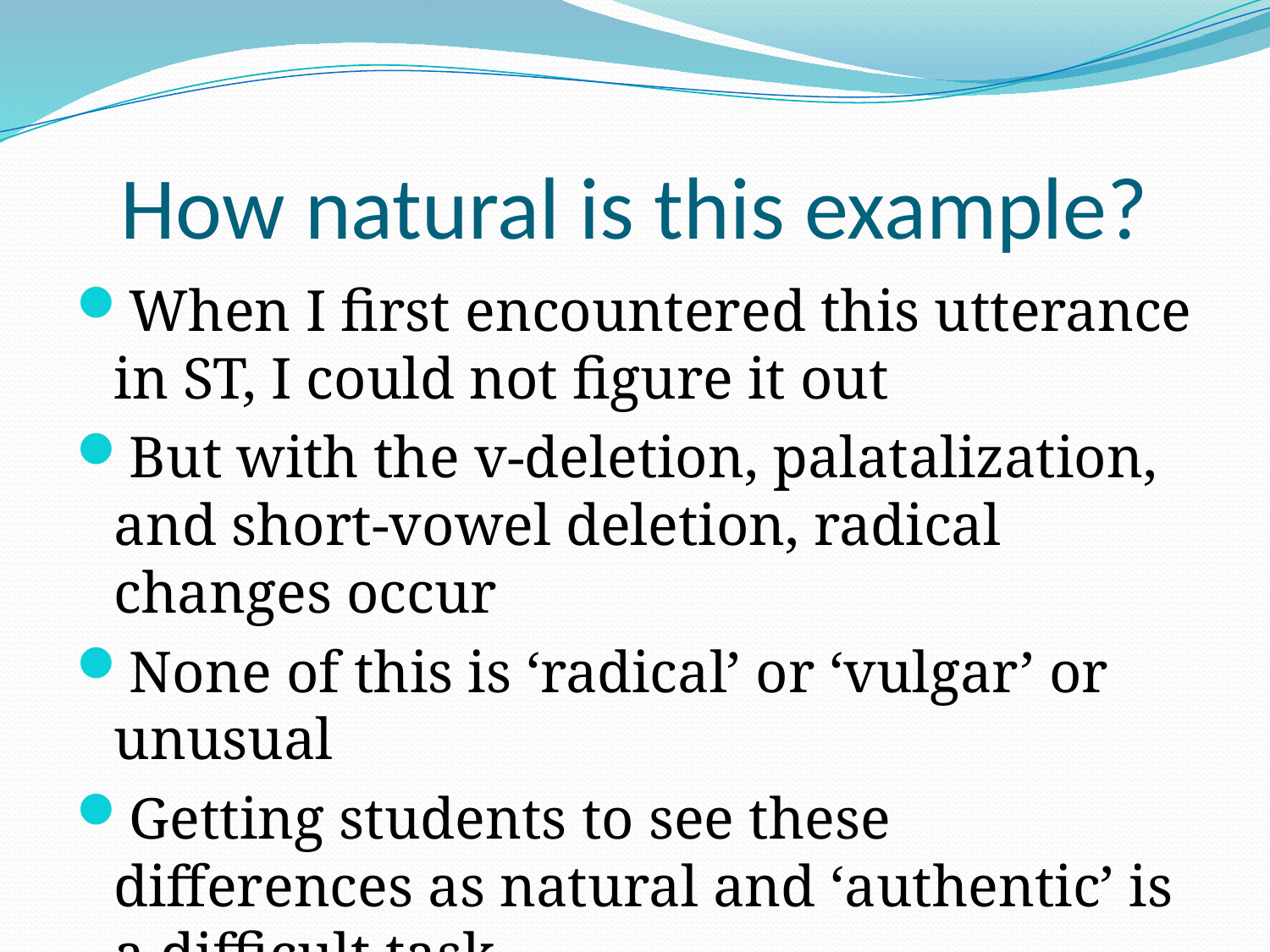

# How natural is this example?
When I first encountered this utterance in ST, I could not figure it out
But with the v-deletion, palatalization, and short-vowel deletion, radical changes occur
None of this is ‘radical’ or ‘vulgar’ or unusual
Getting students to see these differences as natural and ‘authentic’ is a difficult task